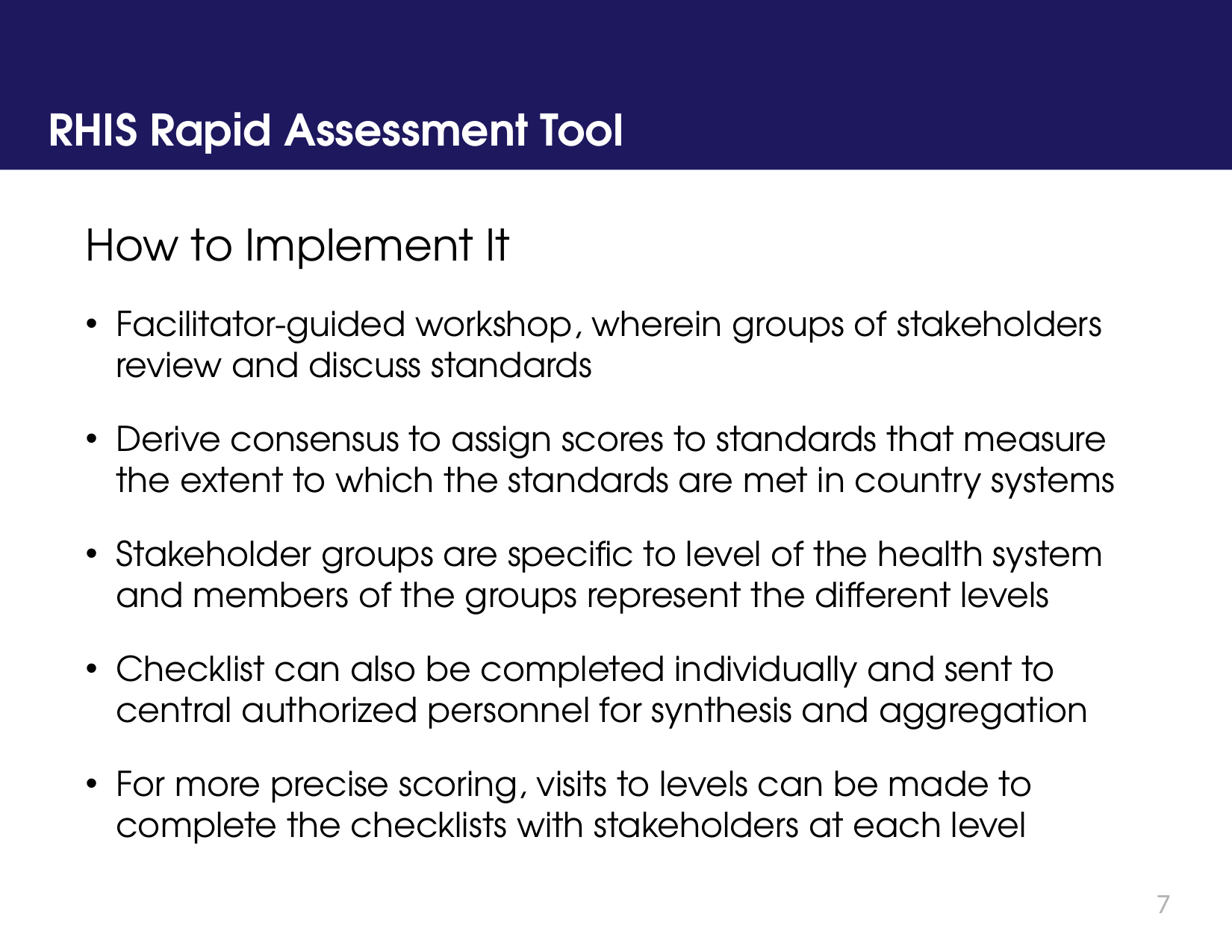

# RHIS Rapid Assessment Tool
How to Implement It
Facilitator-guided workshop, wherein groups of stakeholders review and discuss standards
Derive consensus to assign scores to standards that measure the extent to which the standards are met in country systems
Stakeholder groups are specific to level of the health system and members of the groups represent the different levels
Checklist can also be completed individually and sent to central authorized personnel for synthesis and aggregation
For more precise scoring, visits to levels can be made to complete the checklists with stakeholders at each level

7